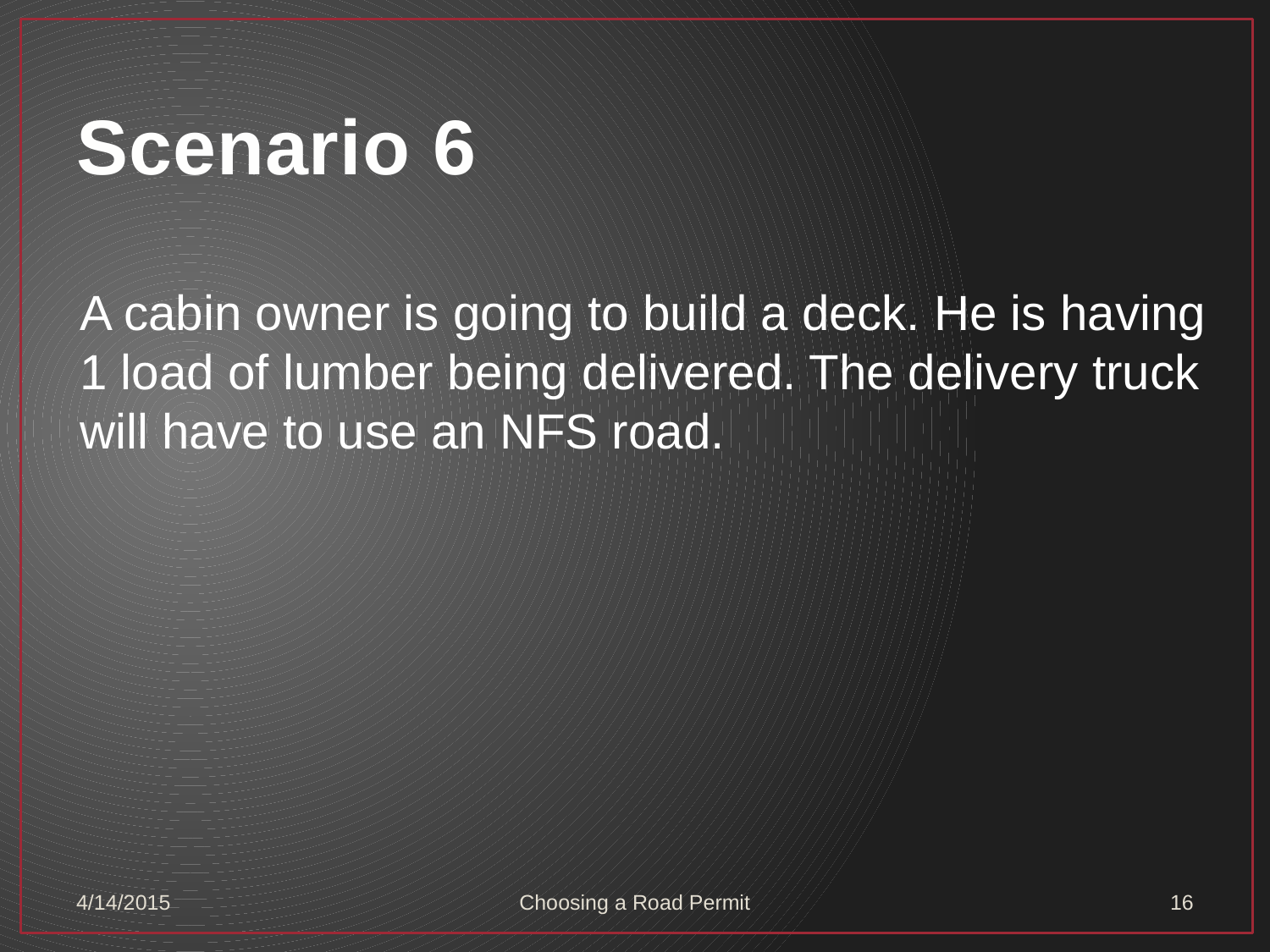

# Scenario 6
A cabin owner is going to build a deck. He is having 1 load of lumber being delivered. The delivery truck will have to use an NFS road.
4/14/2015
Choosing a Road Permit
16